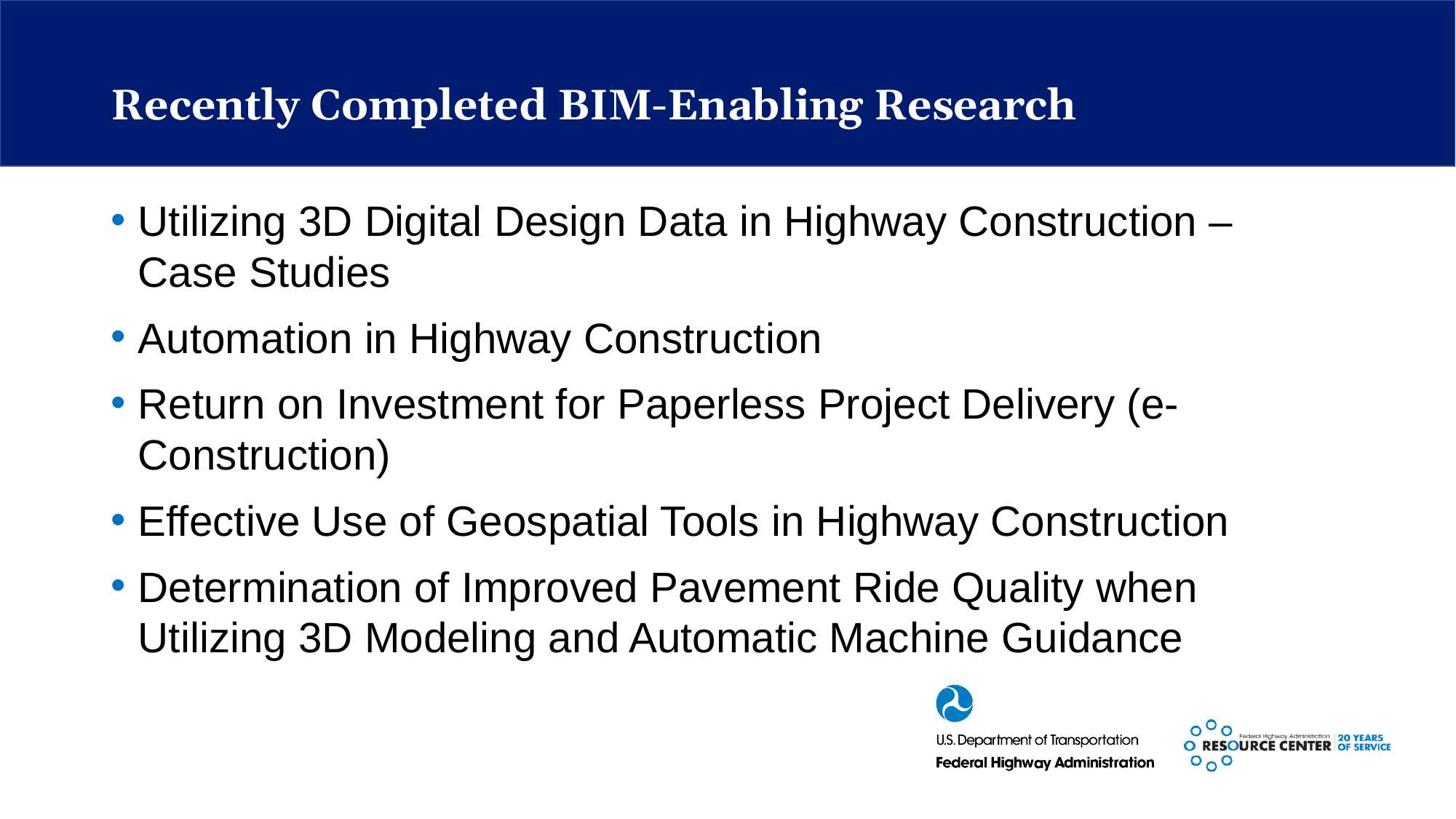

# Recently Completed BIM-Enabling Research
Utilizing 3D Digital Design Data in Highway Construction – Case Studies
Automation in Highway Construction
Return on Investment for Paperless Project Delivery (e-Construction)
Effective Use of Geospatial Tools in Highway Construction
Determination of Improved Pavement Ride Quality when Utilizing 3D Modeling and Automatic Machine Guidance